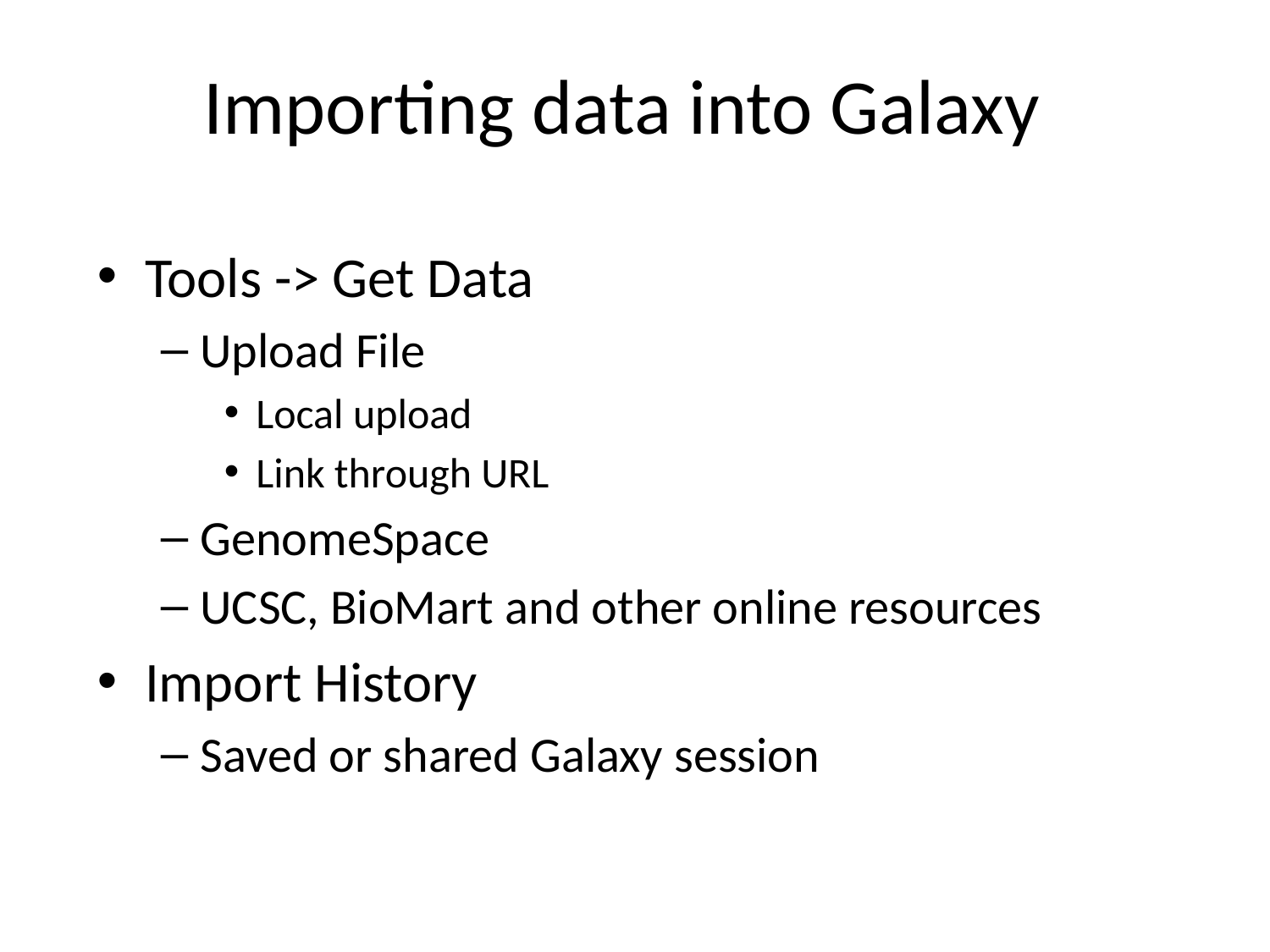

Importing data into Galaxy
Tools -> Get Data
Upload File
Local upload
Link through URL
GenomeSpace
UCSC, BioMart and other online resources
Import History
Saved or shared Galaxy session